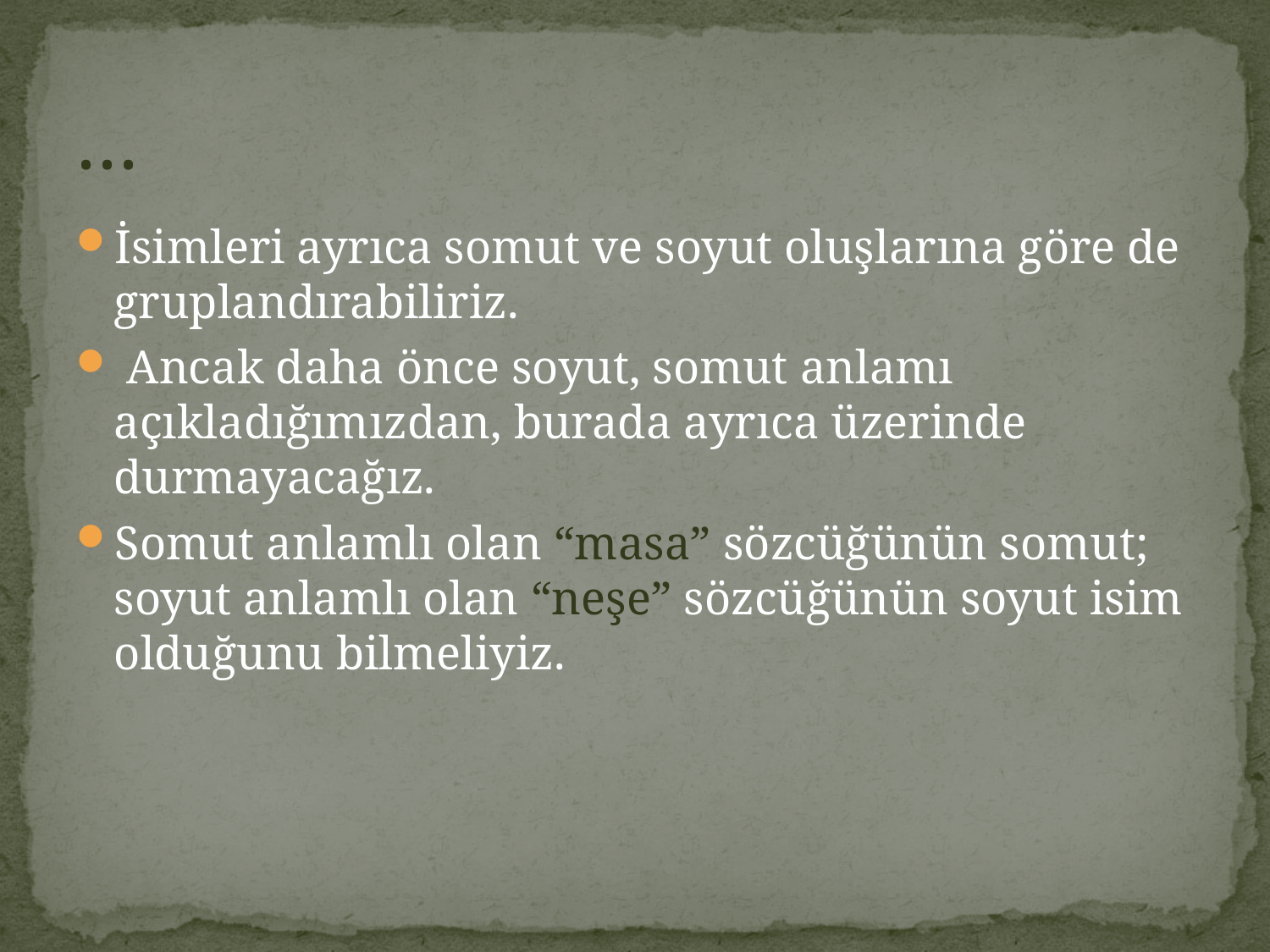

# …
İsimleri ayrıca somut ve soyut oluşlarına göre de gruplandırabiliriz.
 Ancak daha önce soyut, somut anlamı açıkladığımızdan, burada ayrıca üzerinde durmayacağız.
Somut anlamlı olan “masa” sözcüğünün somut; soyut anlamlı olan “neşe” sözcüğünün soyut isim olduğunu bilmeliyiz.